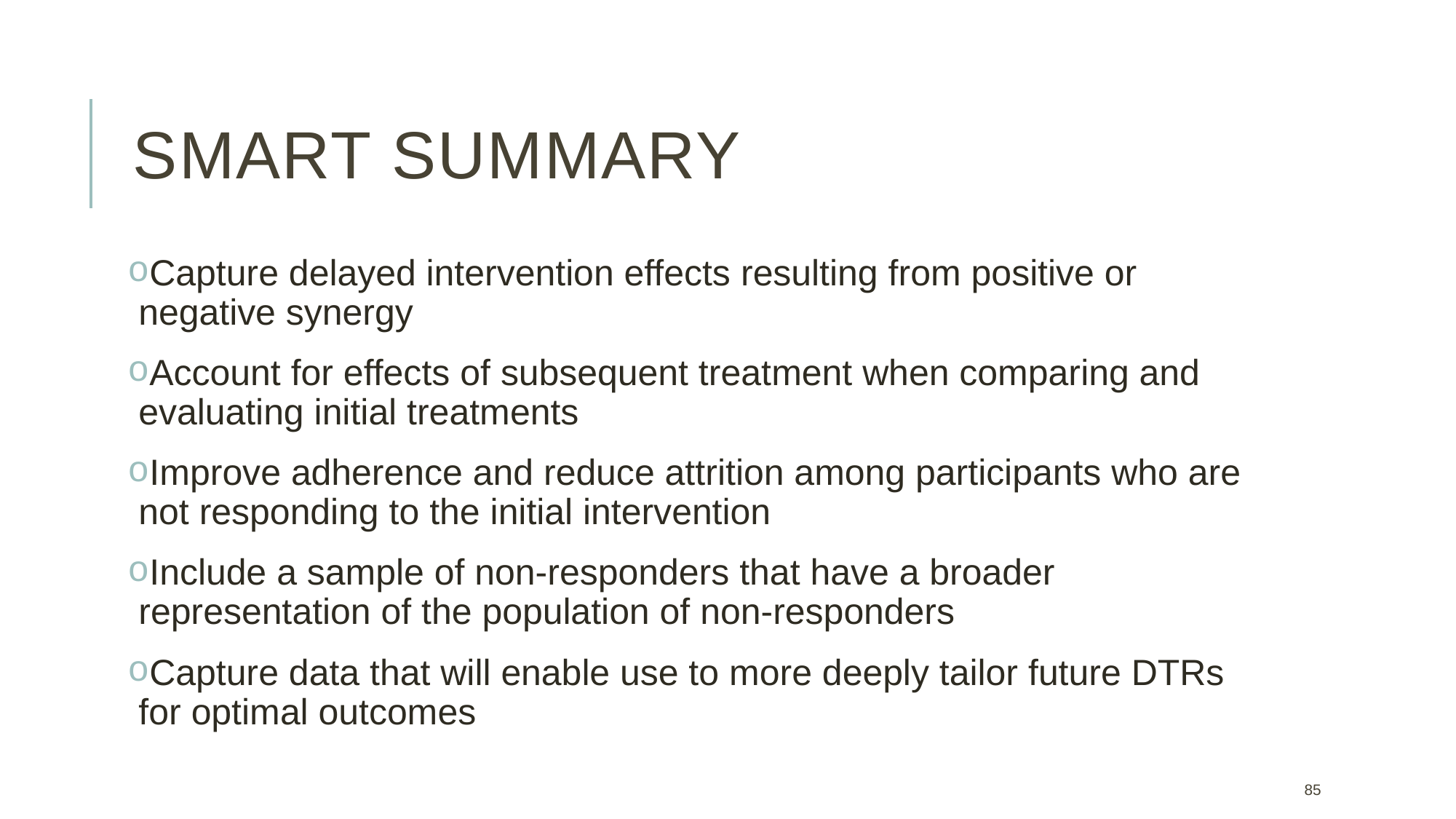

# SMART Summary
Capture delayed intervention effects resulting from positive or negative synergy
Account for effects of subsequent treatment when comparing and evaluating initial treatments
Improve adherence and reduce attrition among participants who are not responding to the initial intervention
Include a sample of non-responders that have a broader representation of the population of non-responders
Capture data that will enable use to more deeply tailor future DTRs for optimal outcomes
85